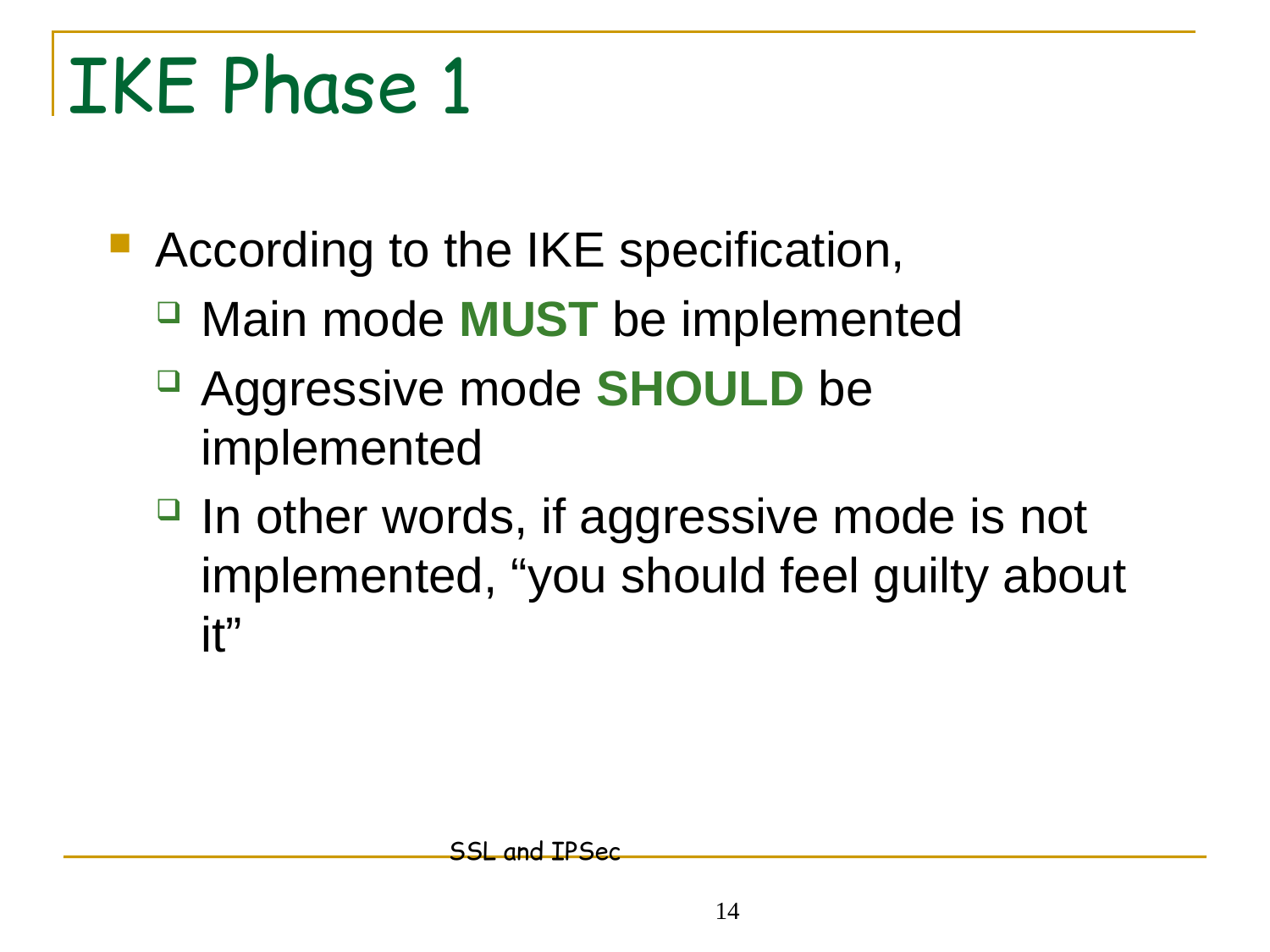

# IKE Phase 1
According to the IKE specification,
Main mode MUST be implemented
Aggressive mode SHOULD be implemented
In other words, if aggressive mode is not implemented, “you should feel guilty about it”
SSL and IPSec                                                                                                        14